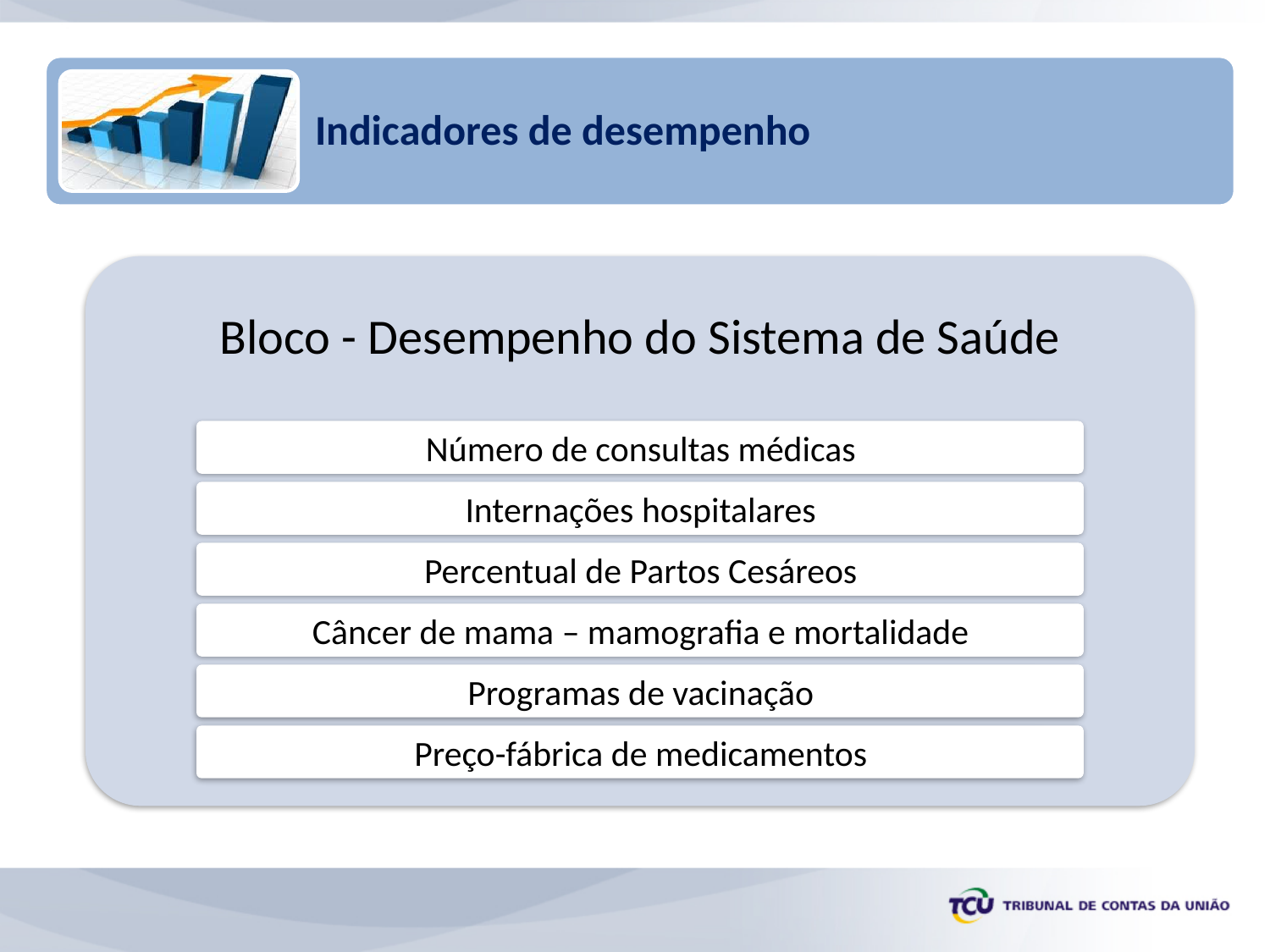

Indicadores de desempenho
Bloco - Desempenho do Sistema de Saúde
Número de consultas médicas
Internações hospitalares
Percentual de Partos Cesáreos
Câncer de mama – mamografia e mortalidade
Programas de vacinação
Preço-fábrica de medicamentos